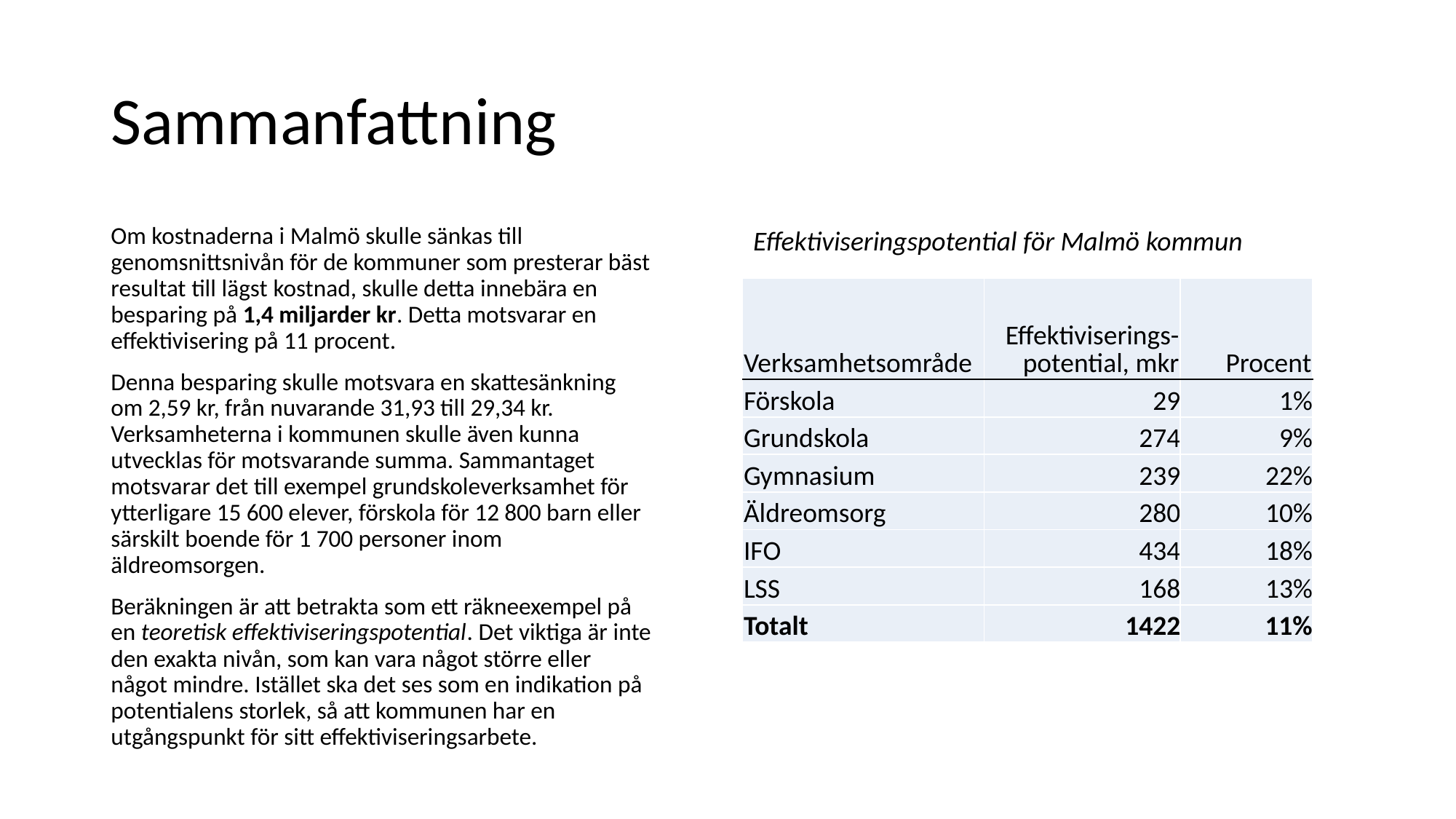

# Sammanfattning
Om kostnaderna i Malmö skulle sänkas till genomsnittsnivån för de kommuner som presterar bäst resultat till lägst kostnad, skulle detta innebära en besparing på 1,4 miljarder kr. Detta motsvarar en effektivisering på 11 procent.
Denna besparing skulle motsvara en skattesänkning om 2,59 kr, från nuvarande 31,93 till 29,34 kr. Verksamheterna i kommunen skulle även kunna utvecklas för motsvarande summa. Sammantaget motsvarar det till exempel grundskoleverksamhet för ytterligare 15 600 elever, förskola för 12 800 barn eller särskilt boende för 1 700 personer inom äldreomsorgen.
Beräkningen är att betrakta som ett räkneexempel på en teoretisk effektiviseringspotential. Det viktiga är inte den exakta nivån, som kan vara något större eller något mindre. Istället ska det ses som en indikation på potentialens storlek, så att kommunen har en utgångspunkt för sitt effektiviseringsarbete.
Effektiviseringspotential för Malmö kommun
| Verksamhetsområde | Effektiviserings-potential, mkr | Procent |
| --- | --- | --- |
| Förskola | 29 | 1% |
| Grundskola | 274 | 9% |
| Gymnasium | 239 | 22% |
| Äldreomsorg | 280 | 10% |
| IFO | 434 | 18% |
| LSS | 168 | 13% |
| Totalt | 1422 | 11% |